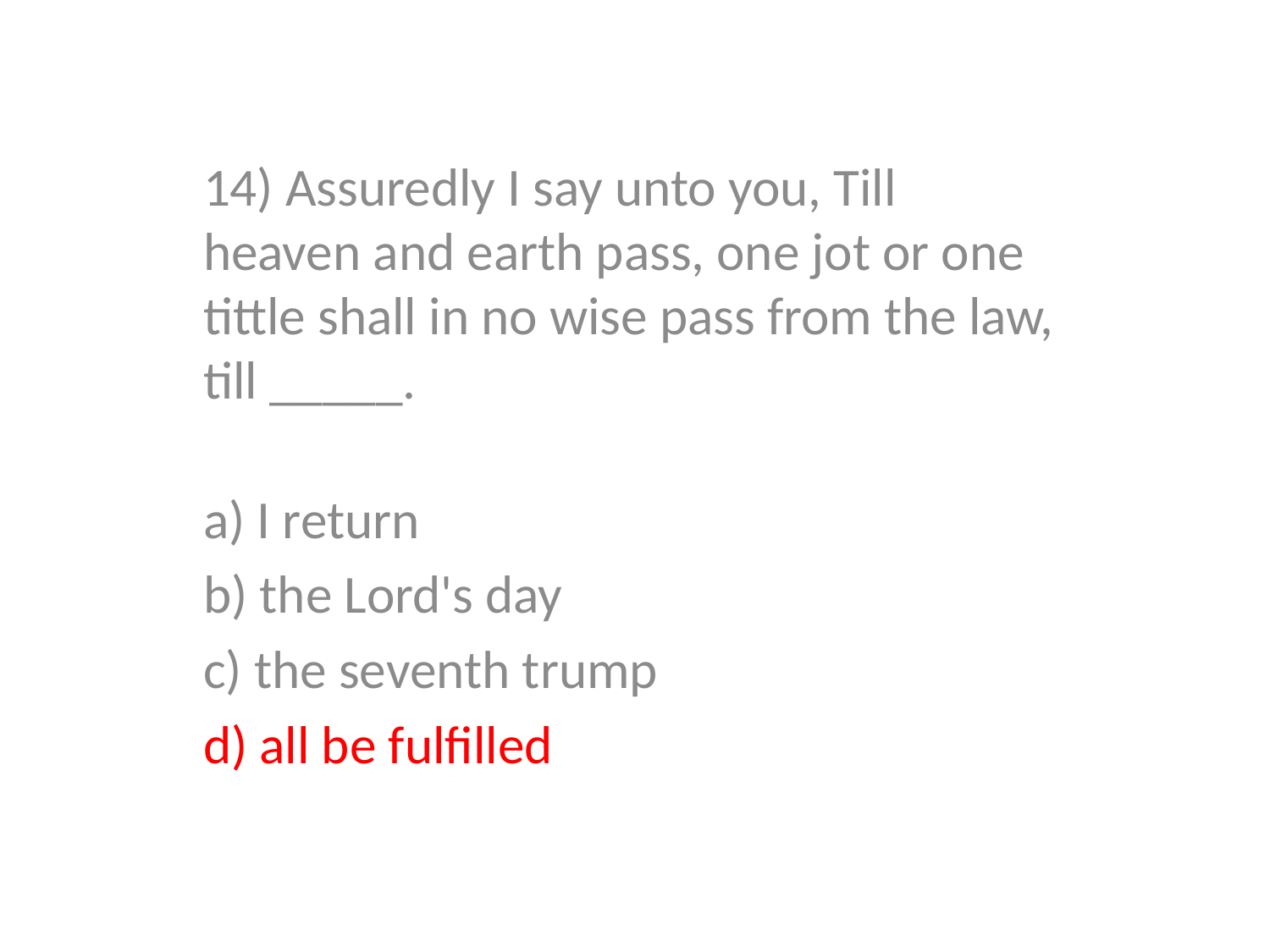

14) Assuredly I say unto you, Till heaven and earth pass, one jot or one tittle shall in no wise pass from the law, till _____.
a) I return
b) the Lord's day
c) the seventh trump
d) all be fulfilled